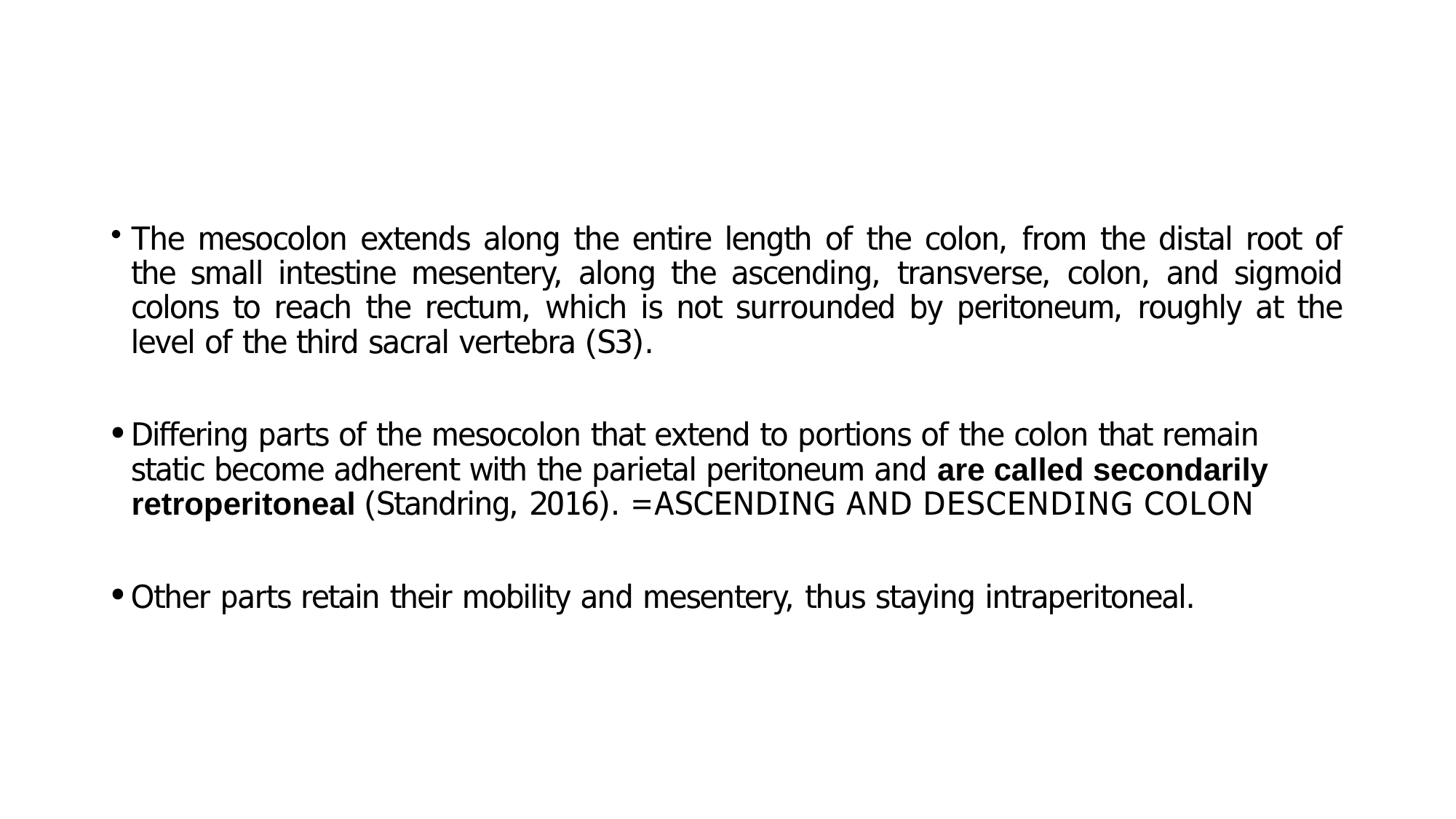

The mesocolon extends along the entire length of the colon, from the distal root of the small intestine mesentery, along the ascending, transverse, colon, and sigmoid colons to reach the rectum, which is not surrounded by peritoneum, roughly at the level of the third sacral vertebra (S3).

Differing parts of the mesocolon that extend to portions of the colon that remain static become adherent with the parietal peritoneum and are called secondarily retroperitoneal (Standring, 2016). =ASCENDING AND DESCENDING COLON

Other parts retain their mobility and mesentery, thus staying intraperitoneal.